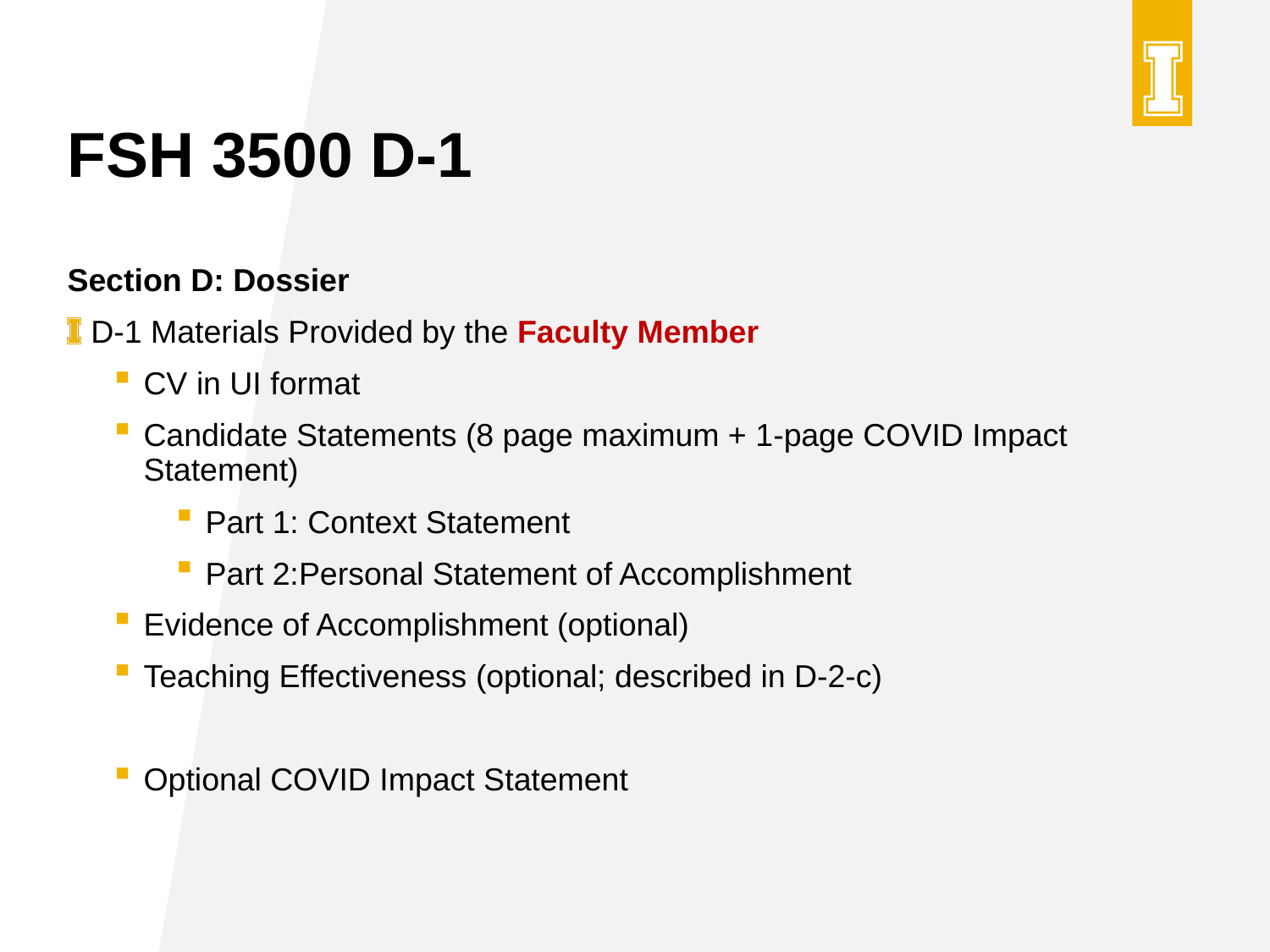

# fsh 3500 D-1

Section D: Dossier
D-1 Materials Provided by the Faculty Member
CV in UI format
Candidate Statements (8 page maximum + 1-page COVID Impact Statement)
Part 1: Context Statement
Part 2:Personal Statement of Accomplishment
Evidence of Accomplishment (optional)
Teaching Effectiveness (optional; described in D-2-c)

Optional COVID Impact Statement